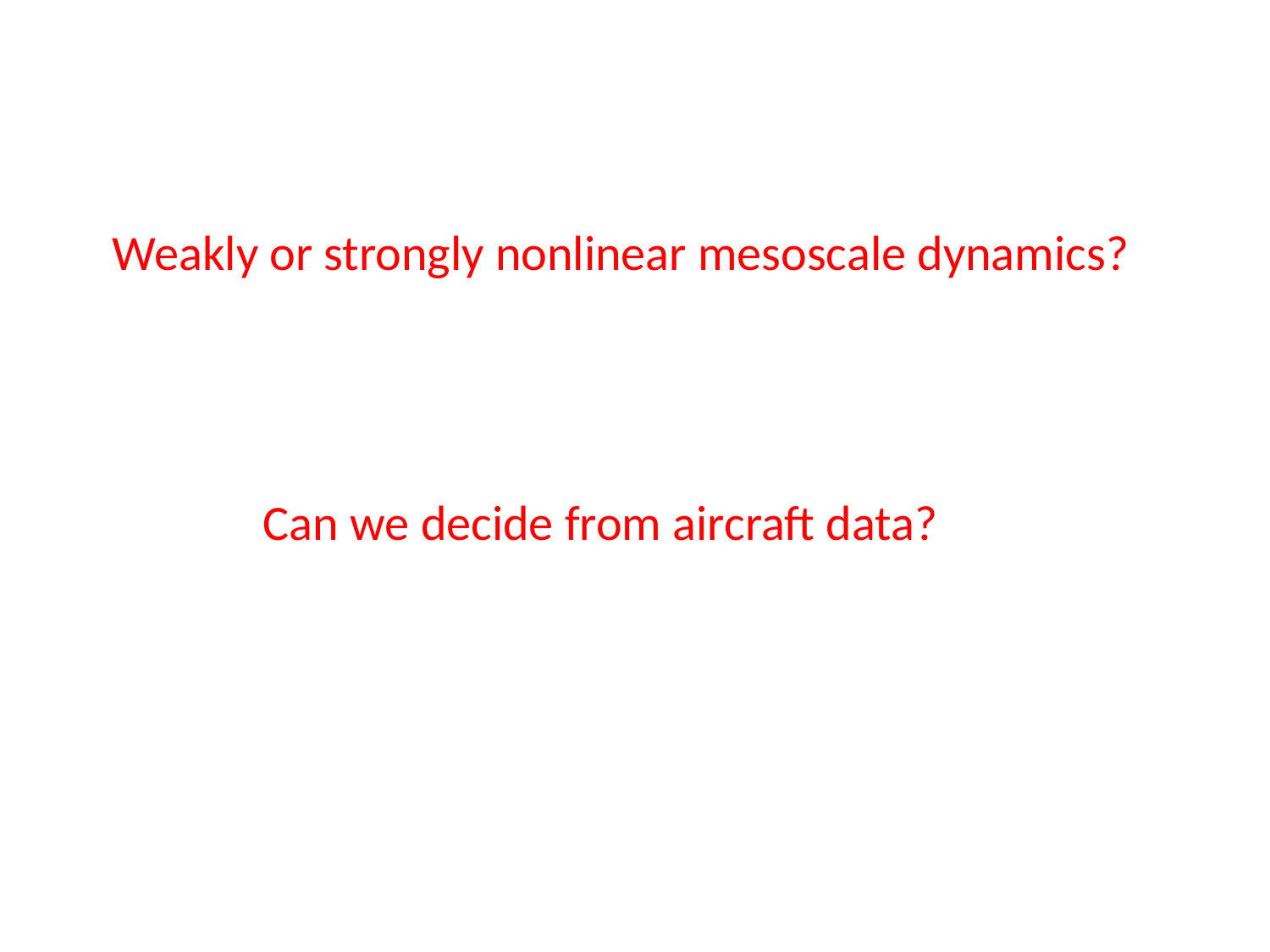

Weakly or strongly nonlinear mesoscale dynamics?
Can we decide from aircraft data?